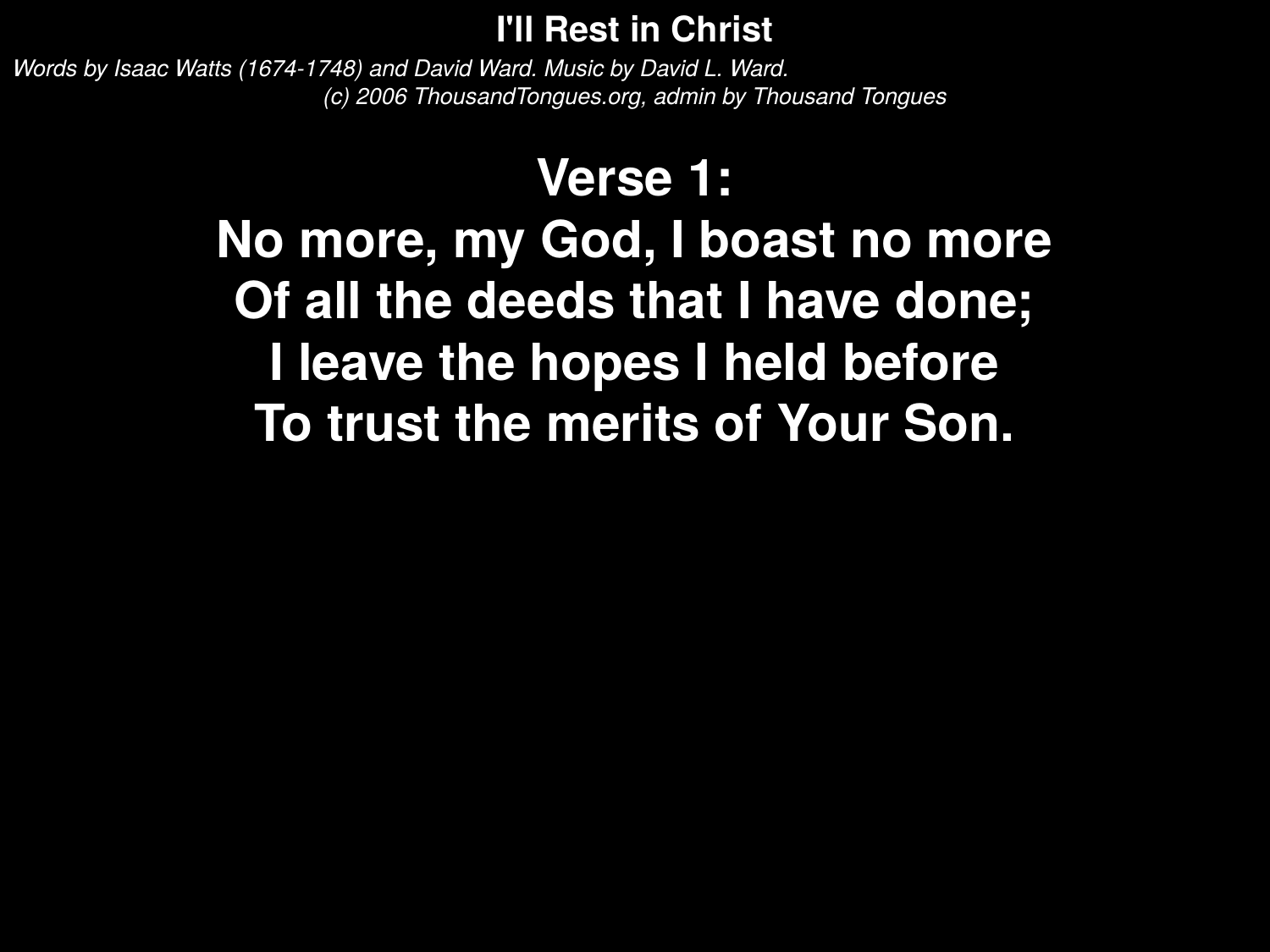

I'll Rest in Christ
Words by Isaac Watts (1674-1748) and David Ward. Music by David L. Ward.
(c) 2006 ThousandTongues.org, admin by Thousand Tongues
Verse 1:
No more, my God, I boast no more
Of all the deeds that I have done;
I leave the hopes I held before
To trust the merits of Your Son.